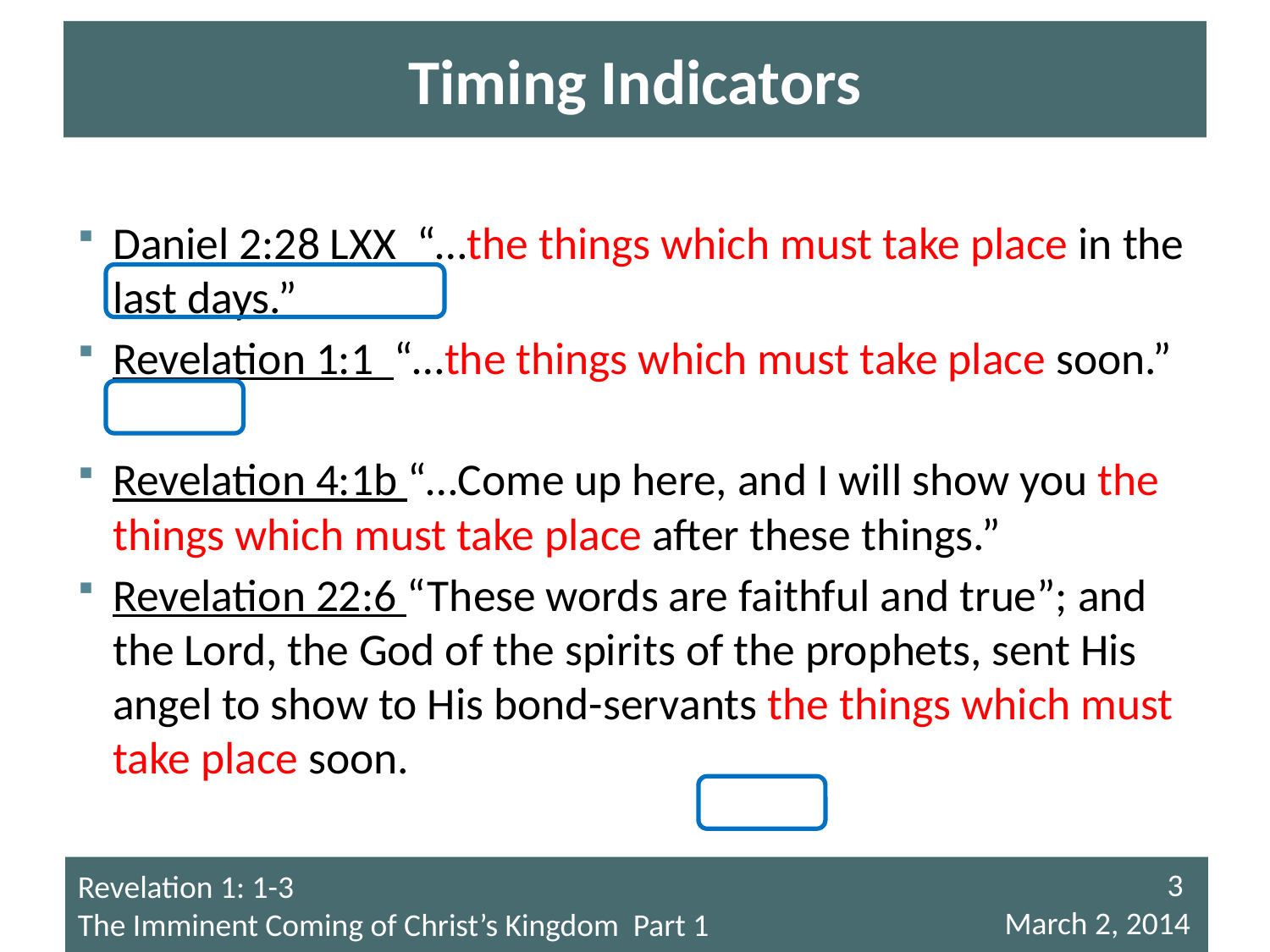

# Timing Indicators
Daniel 2:28 LXX  “…the things which must take place in the last days.”
Revelation 1:1  “…the things which must take place soon.”

Revelation 4:1b “…Come up here, and I will show you the things which must take place after these things.”
Revelation 22:6 “These words are faithful and true”; and the Lord, the God of the spirits of the prophets, sent His angel to show to His bond-servants the things which must take place soon.